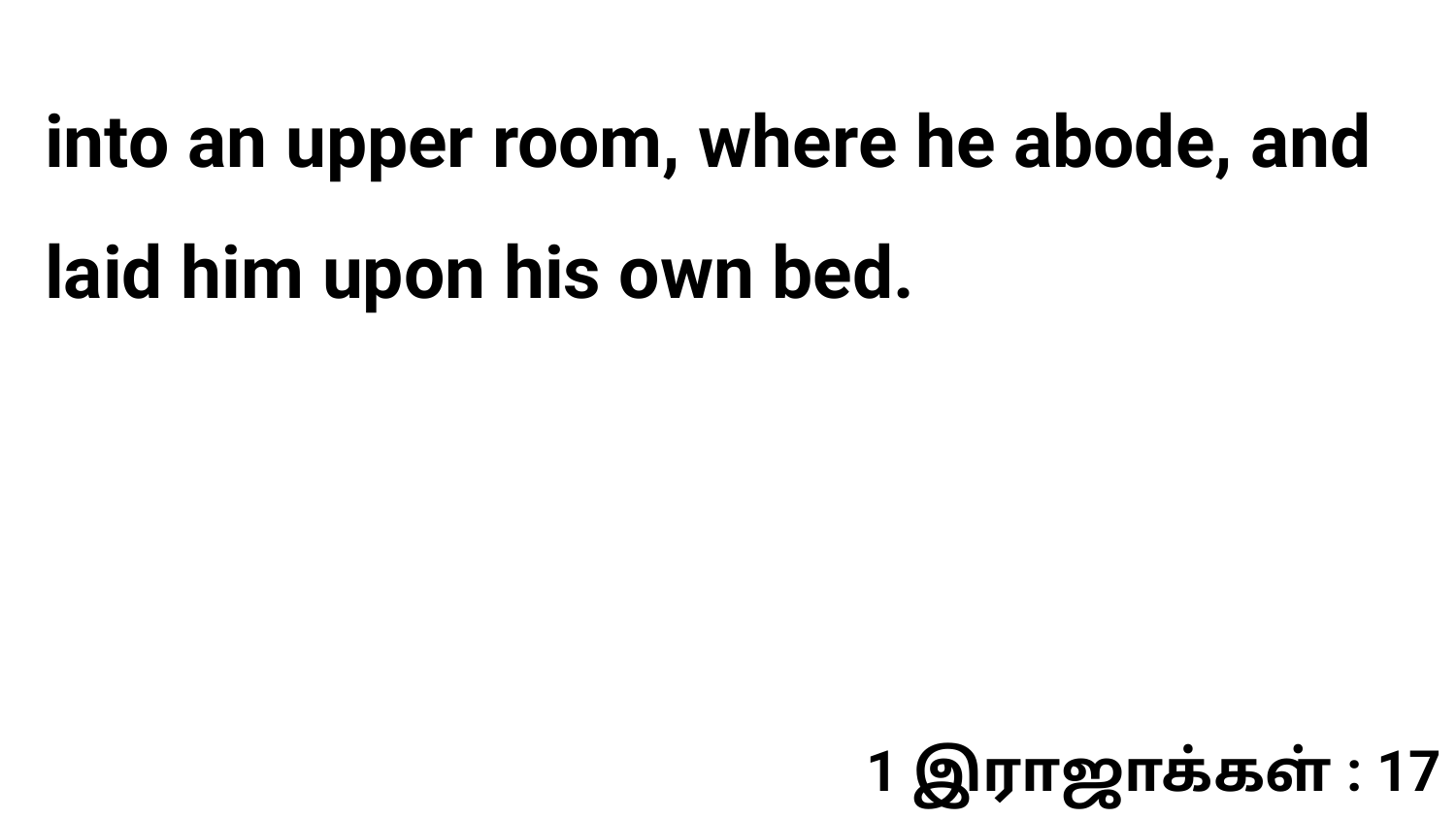

into an upper room, where he abode, and laid him upon his own bed.
1 இராஜாக்கள் : 17